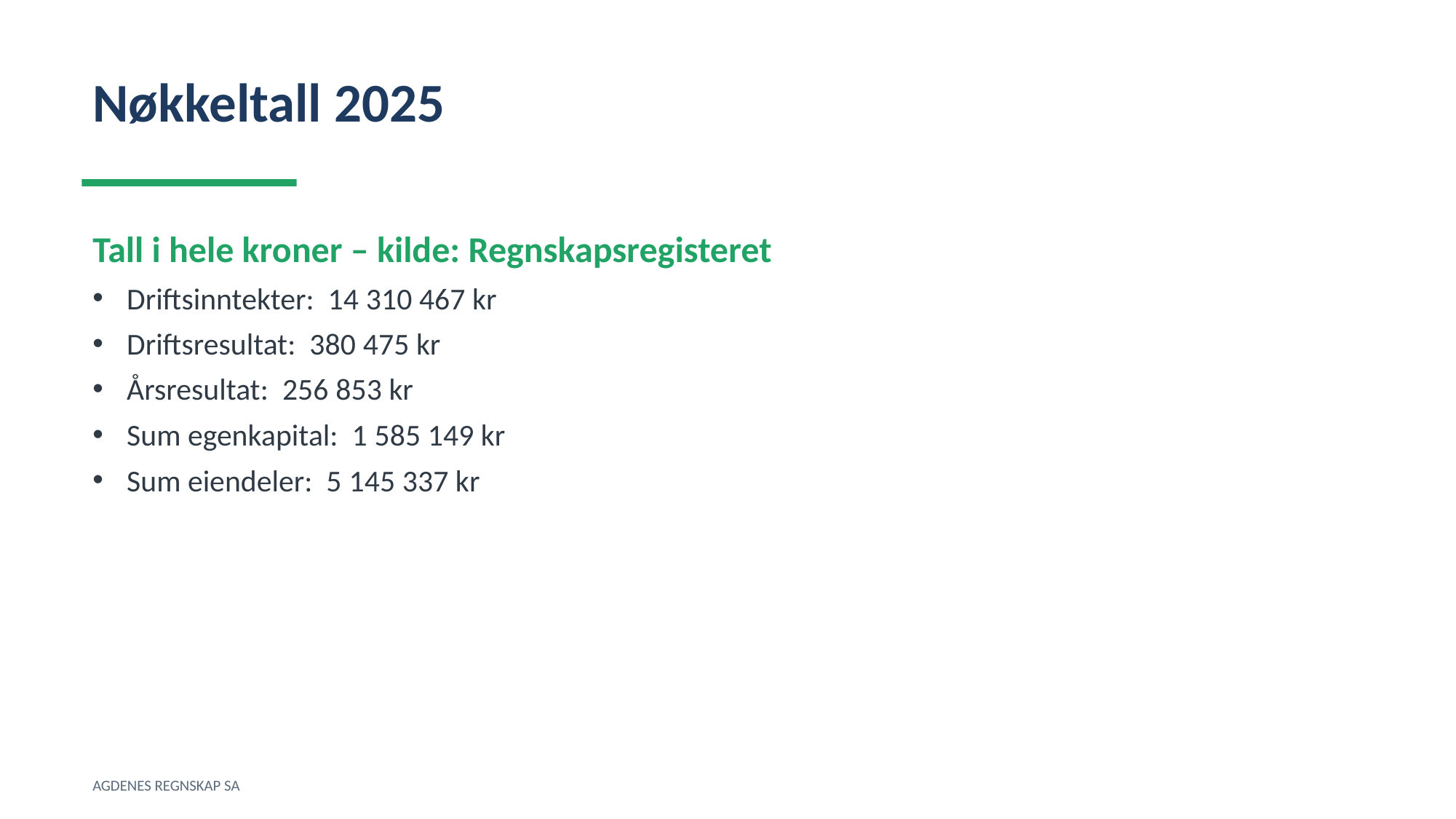

Nøkkeltall 2025

Tall i hele kroner – kilde: Regnskapsregisteret
Driftsinntekter:  14 310 467 kr
Driftsresultat:  380 475 kr
Årsresultat:  256 853 kr
Sum egenkapital:  1 585 149 kr
Sum eiendeler:  5 145 337 kr
AGDENES REGNSKAP SA